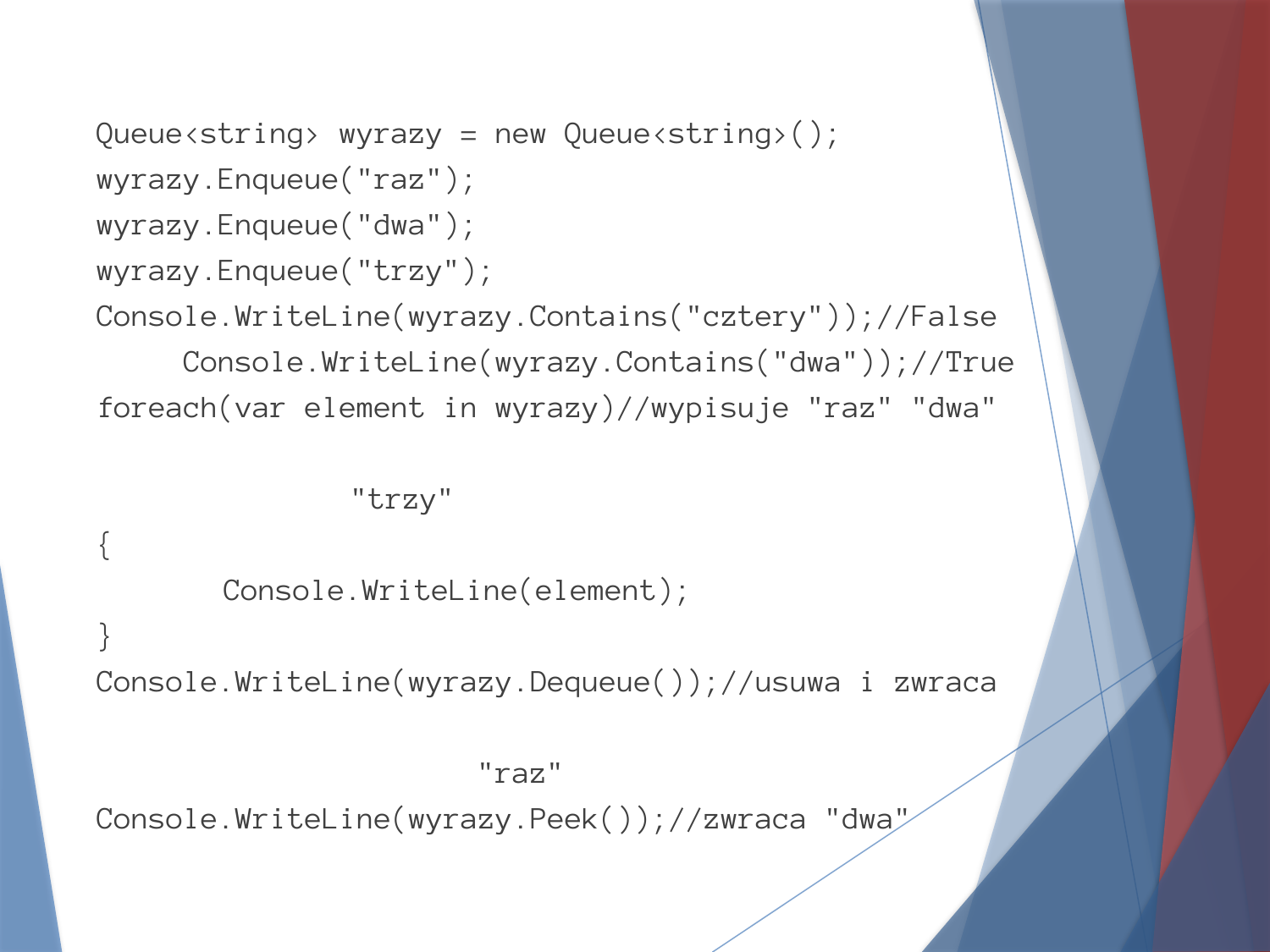

Queue<string> wyrazy = new Queue<string>();
wyrazy.Enqueue("raz");
wyrazy.Enqueue("dwa");
wyrazy.Enqueue("trzy");   Console.WriteLine(wyrazy.Contains("cztery"));//False       Console.WriteLine(wyrazy.Contains("dwa"));//True
foreach(var element in wyrazy)//wypisuje "raz" "dwa" 									"trzy"
{
	Console.WriteLine(element);
}
Console.WriteLine(wyrazy.Dequeue());//usuwa i zwraca 										"raz"
Console.WriteLine(wyrazy.Peek());//zwraca "dwa"